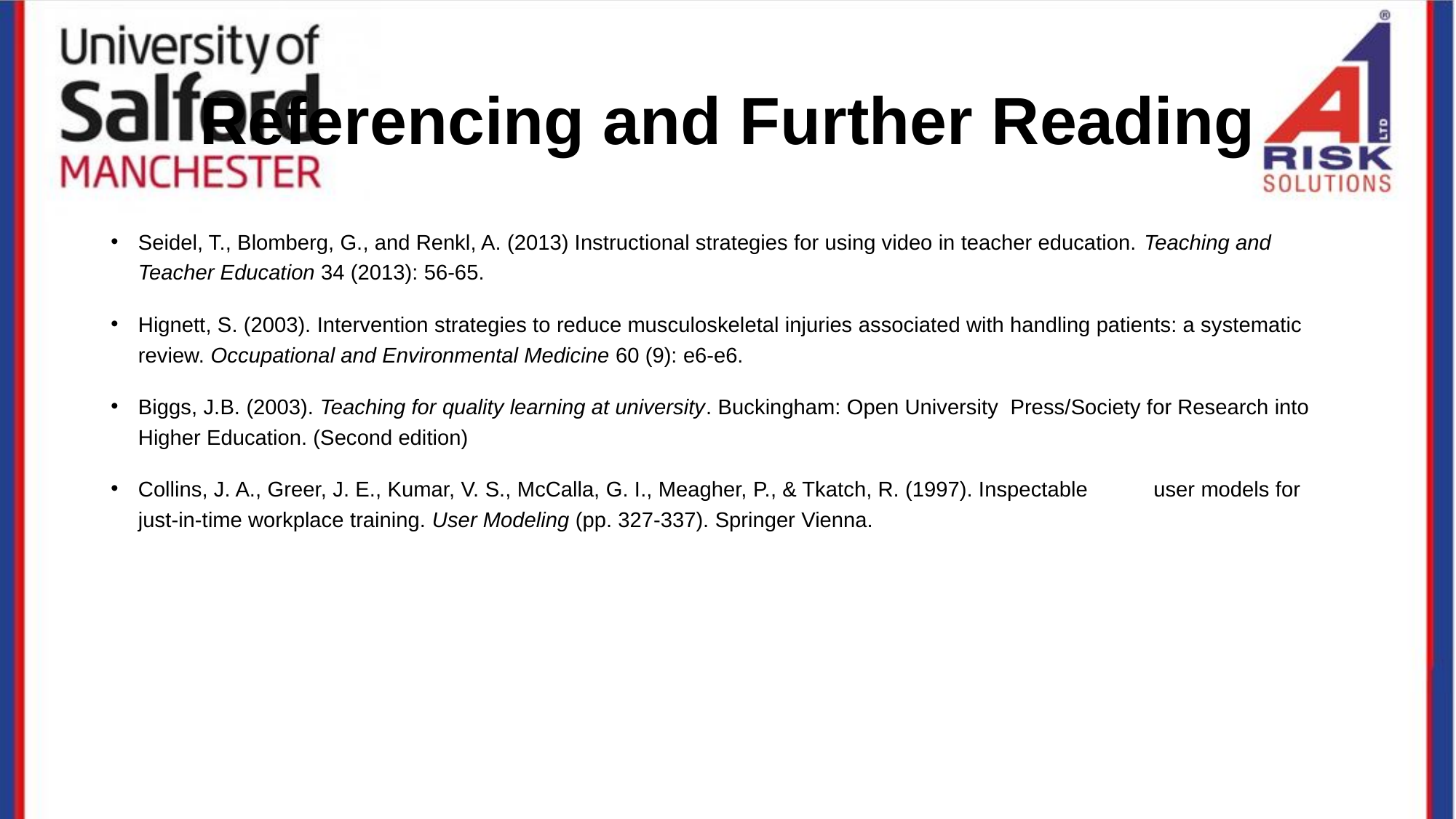

# Referencing and Further Reading
Seidel, T., Blomberg, G., and Renkl, A. (2013) Instructional strategies for using video in teacher education. Teaching and Teacher Education 34 (2013): 56-65.
Hignett, S. (2003). Intervention strategies to reduce musculoskeletal injuries associated with handling patients: a systematic review. Occupational and Environmental Medicine 60 (9): e6-e6.
Biggs, J.B. (2003). Teaching for quality learning at university. Buckingham: Open University  Press/Society for Research into Higher Education. (Second edition)
Collins, J. A., Greer, J. E., Kumar, V. S., McCalla, G. I., Meagher, P., & Tkatch, R. (1997). Inspectable           user models for just-in-time workplace training. User Modeling (pp. 327-337). Springer Vienna.